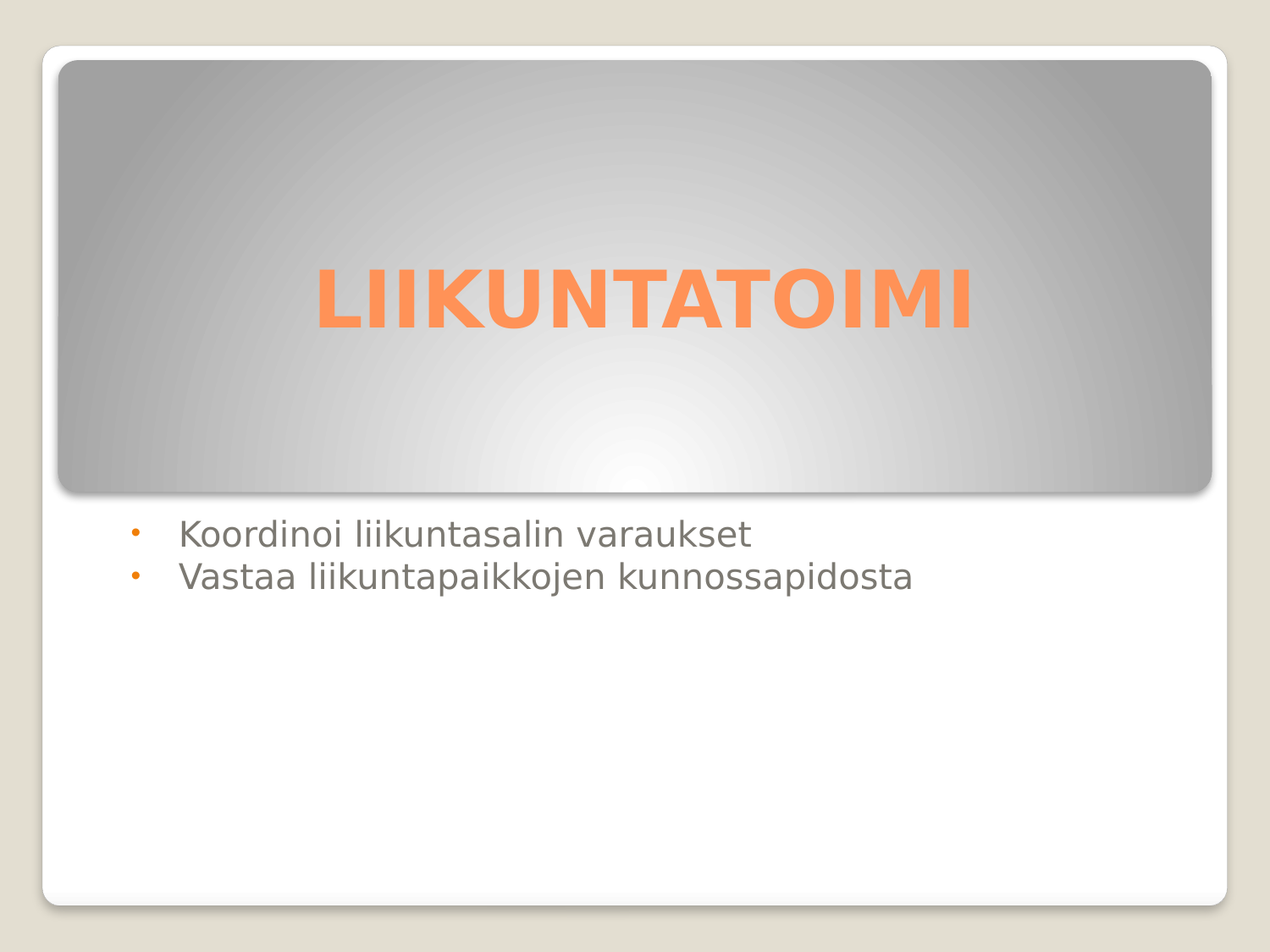

# LIIKUNTATOIMI
Koordinoi liikuntasalin varaukset
Vastaa liikuntapaikkojen kunnossapidosta